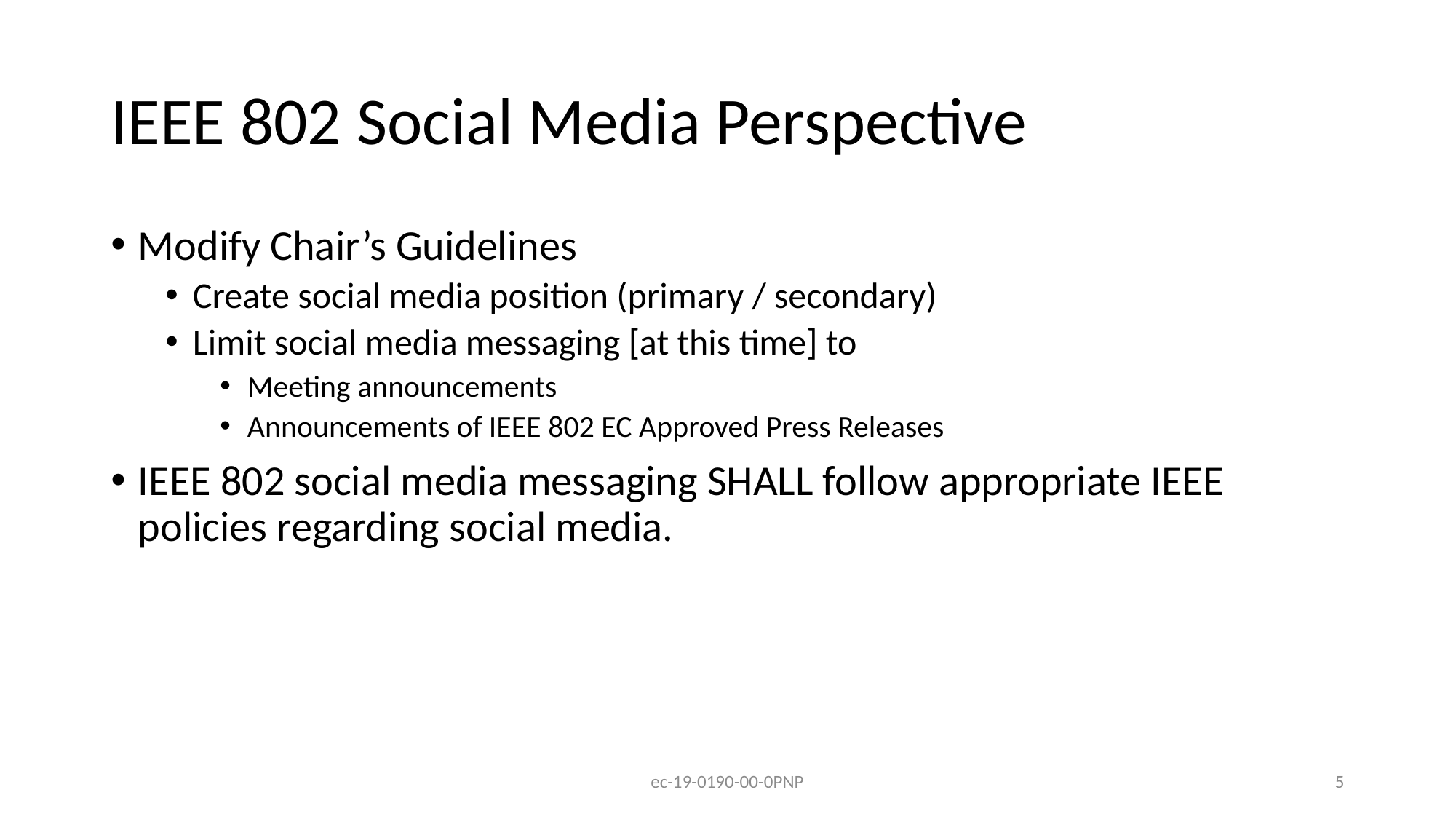

# IEEE 802 Social Media Perspective
Modify Chair’s Guidelines
Create social media position (primary / secondary)
Limit social media messaging [at this time] to
Meeting announcements
Announcements of IEEE 802 EC Approved Press Releases
IEEE 802 social media messaging SHALL follow appropriate IEEE policies regarding social media.

ec-19-0190-00-0PNP
5